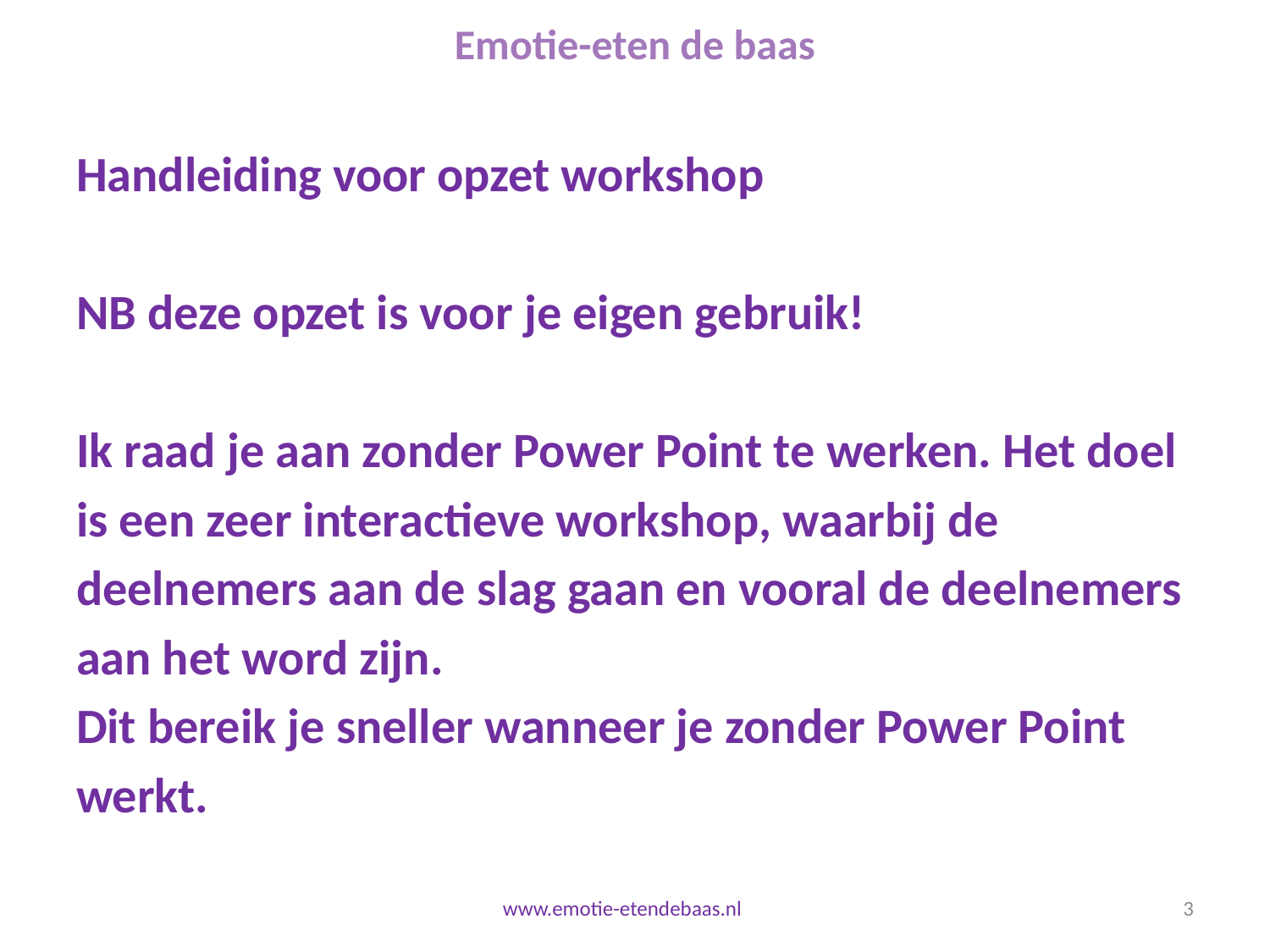

# Emotie-eten de baas
Handleiding voor opzet workshop

NB deze opzet is voor je eigen gebruik!

Ik raad je aan zonder Power Point te werken. Het doel
is een zeer interactieve workshop, waarbij de
deelnemers aan de slag gaan en vooral de deelnemers
aan het word zijn.
Dit bereik je sneller wanneer je zonder Power Point
werkt.

ggg
www.emotie-etendebaas.nl
3